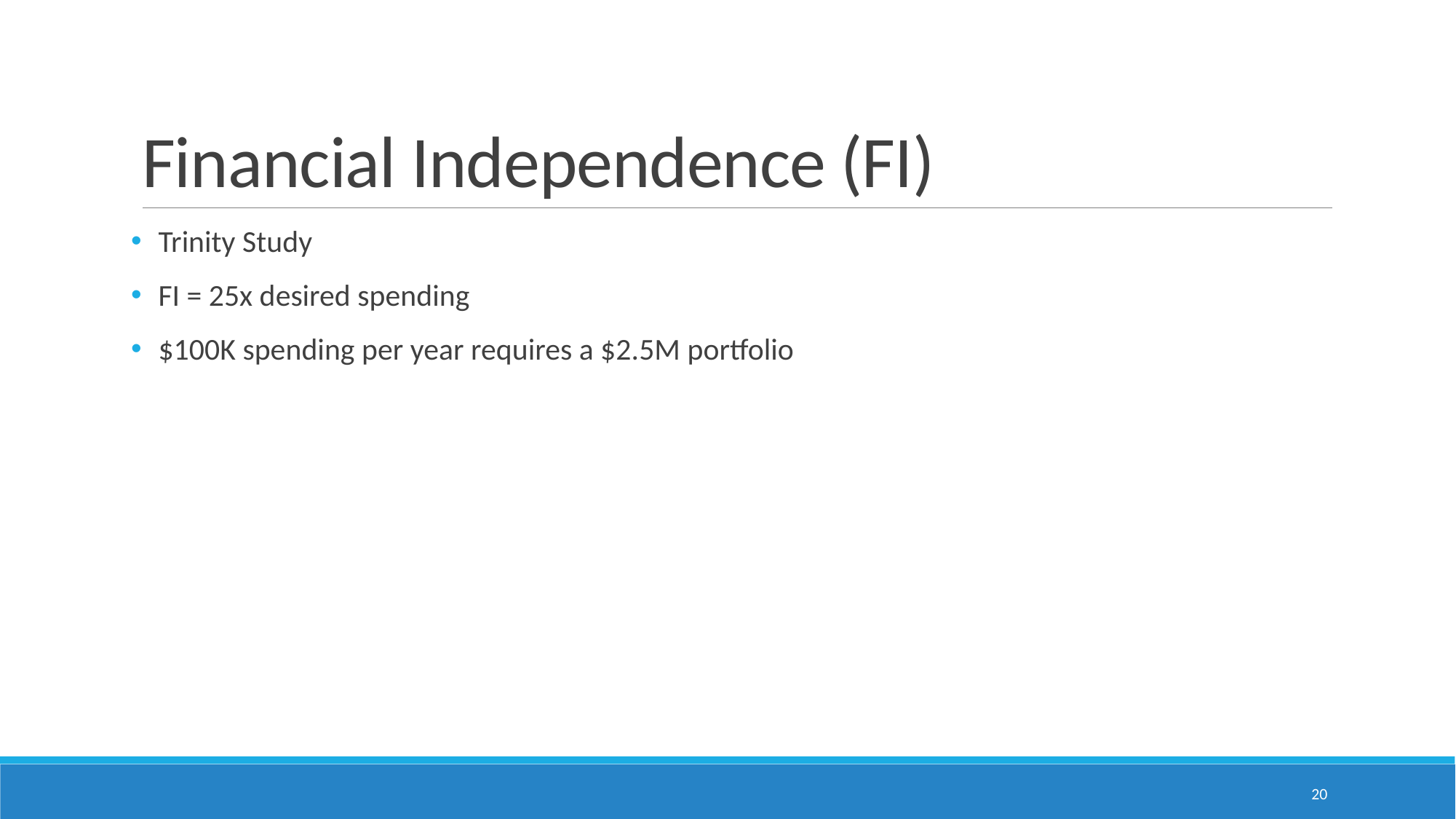

# Financial Independence (FI)
Trinity Study
FI = 25x desired spending
$100K spending per year requires a $2.5M portfolio
20